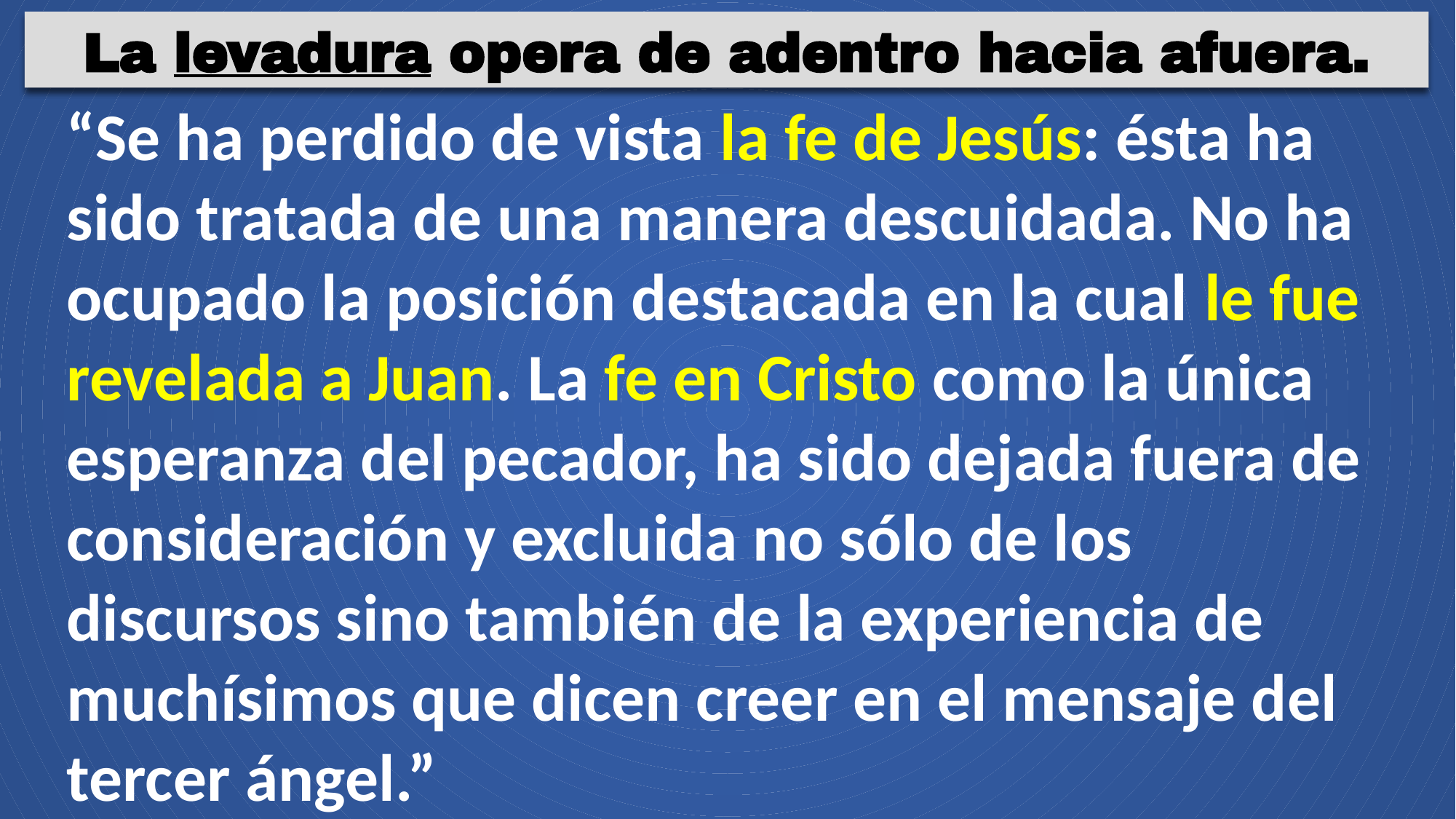

La levadura opera de adentro hacia afuera.
“Se ha perdido de vista la fe de Jesús: ésta ha sido tratada de una manera descuidada. No ha ocupado la posición destacada en la cual le fue revelada a Juan. La fe en Cristo como la única esperanza del pecador, ha sido dejada fuera de consideración y excluida no sólo de los discursos sino también de la experiencia de muchísimos que dicen creer en el mensaje del tercer ángel.”